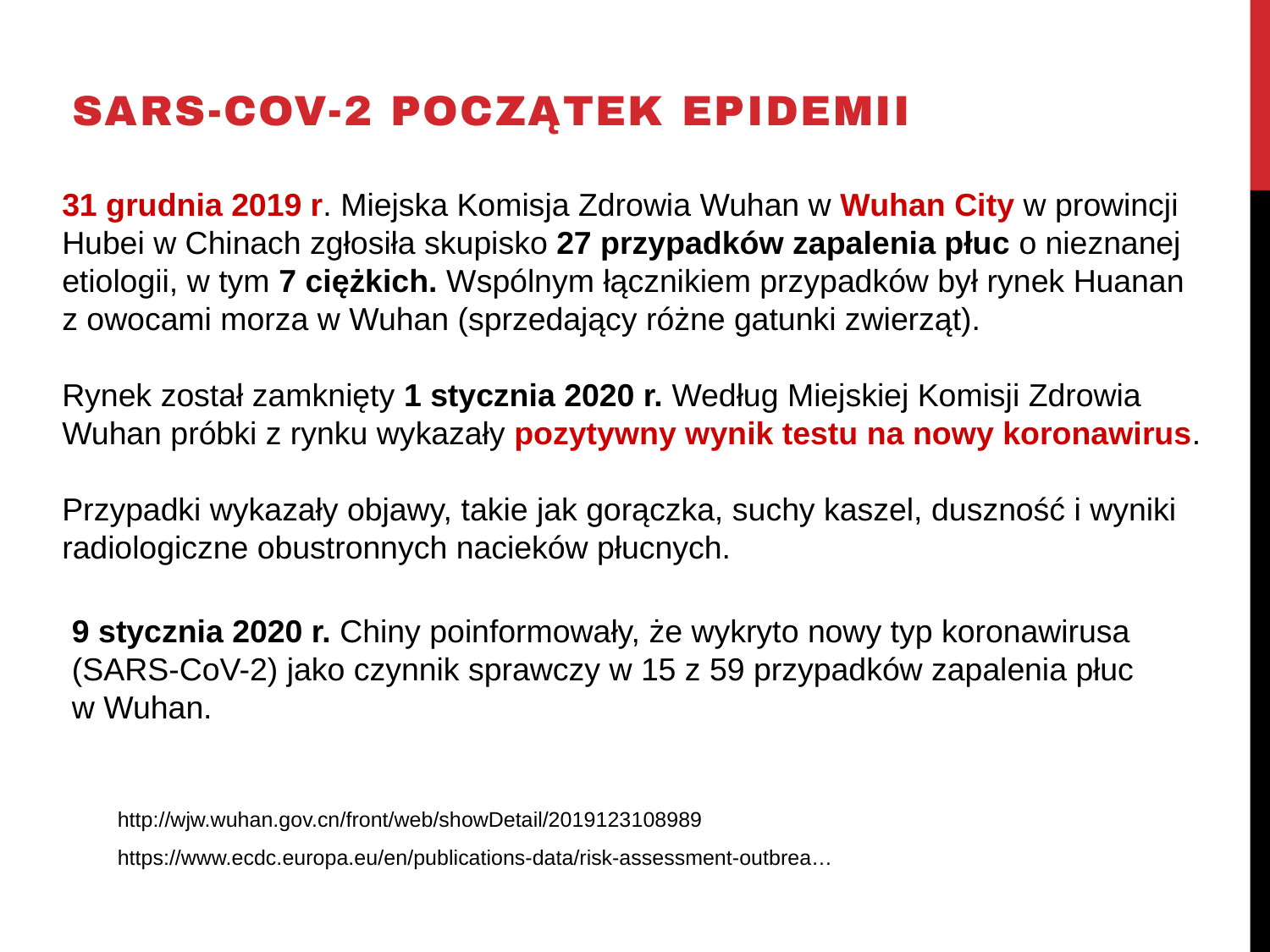

Sars-Cov-2 początek epidemii
31 grudnia 2019 r. Miejska Komisja Zdrowia Wuhan w Wuhan City w prowincji Hubei w Chinach zgłosiła skupisko 27 przypadków zapalenia płuc o nieznanej etiologii, w tym 7 ciężkich. Wspólnym łącznikiem przypadków był rynek Huanan z owocami morza w Wuhan (sprzedający różne gatunki zwierząt).

Rynek został zamknięty 1 stycznia 2020 r. Według Miejskiej Komisji Zdrowia Wuhan próbki z rynku wykazały pozytywny wynik testu na nowy koronawirus.

Przypadki wykazały objawy, takie jak gorączka, suchy kaszel, duszność i wyniki radiologiczne obustronnych nacieków płucnych.

9 stycznia 2020 r. Chiny poinformowały, że wykryto nowy typ koronawirusa (SARS-CoV-2) jako czynnik sprawczy w 15 z 59 przypadków zapalenia płuc
w Wuhan.
http://wjw.wuhan.gov.cn/front/web/showDetail/2019123108989
https://www.ecdc.europa.eu/en/publications-data/risk-assessment-outbrea…